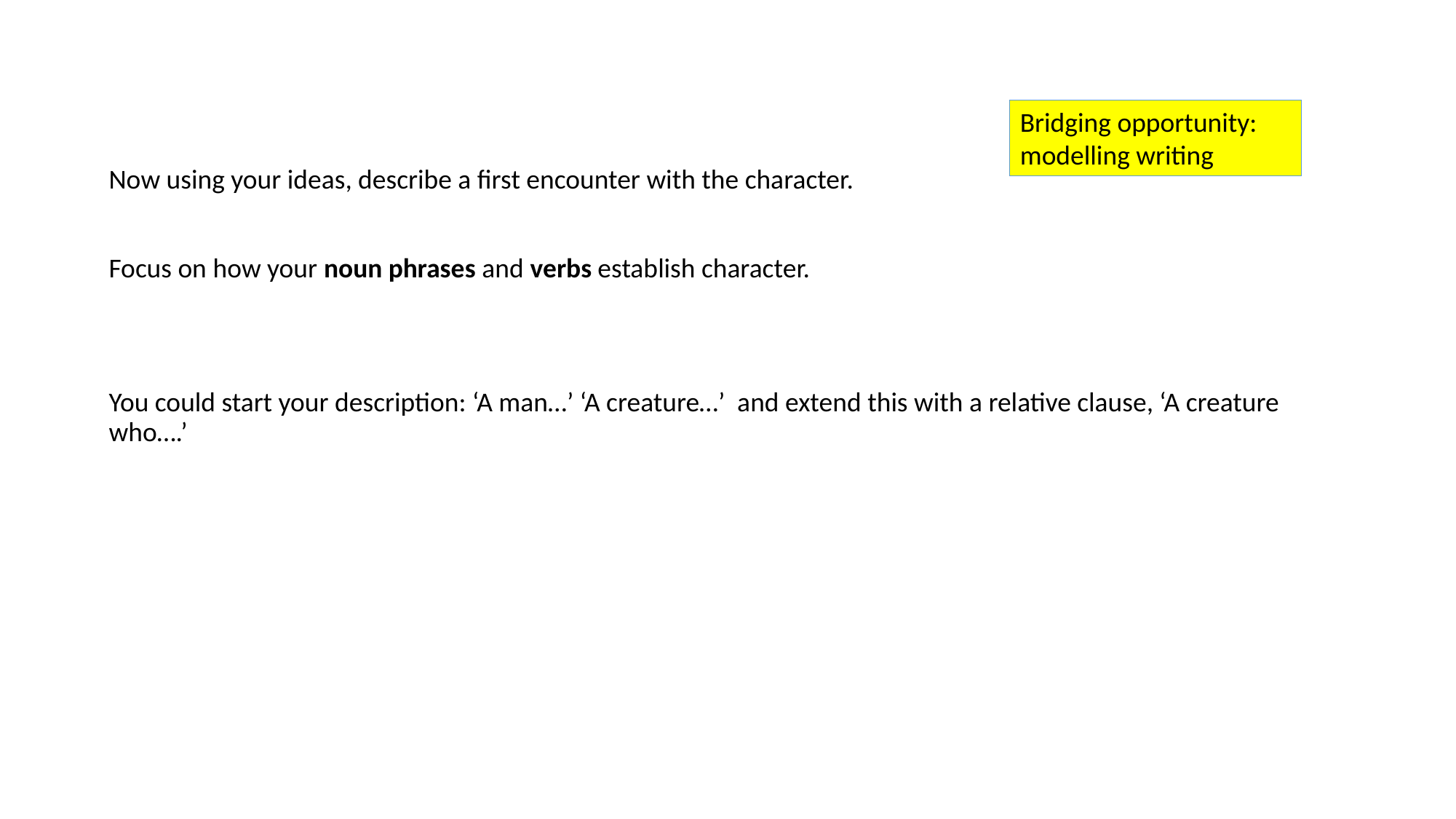

Bridging opportunity: modelling writing
Now using your ideas, describe a first encounter with the character.

Focus on how your noun phrases and verbs establish character.

You could start your description: ‘A man…’ ‘A creature…’  and extend this with a relative clause, ‘A creature who….’